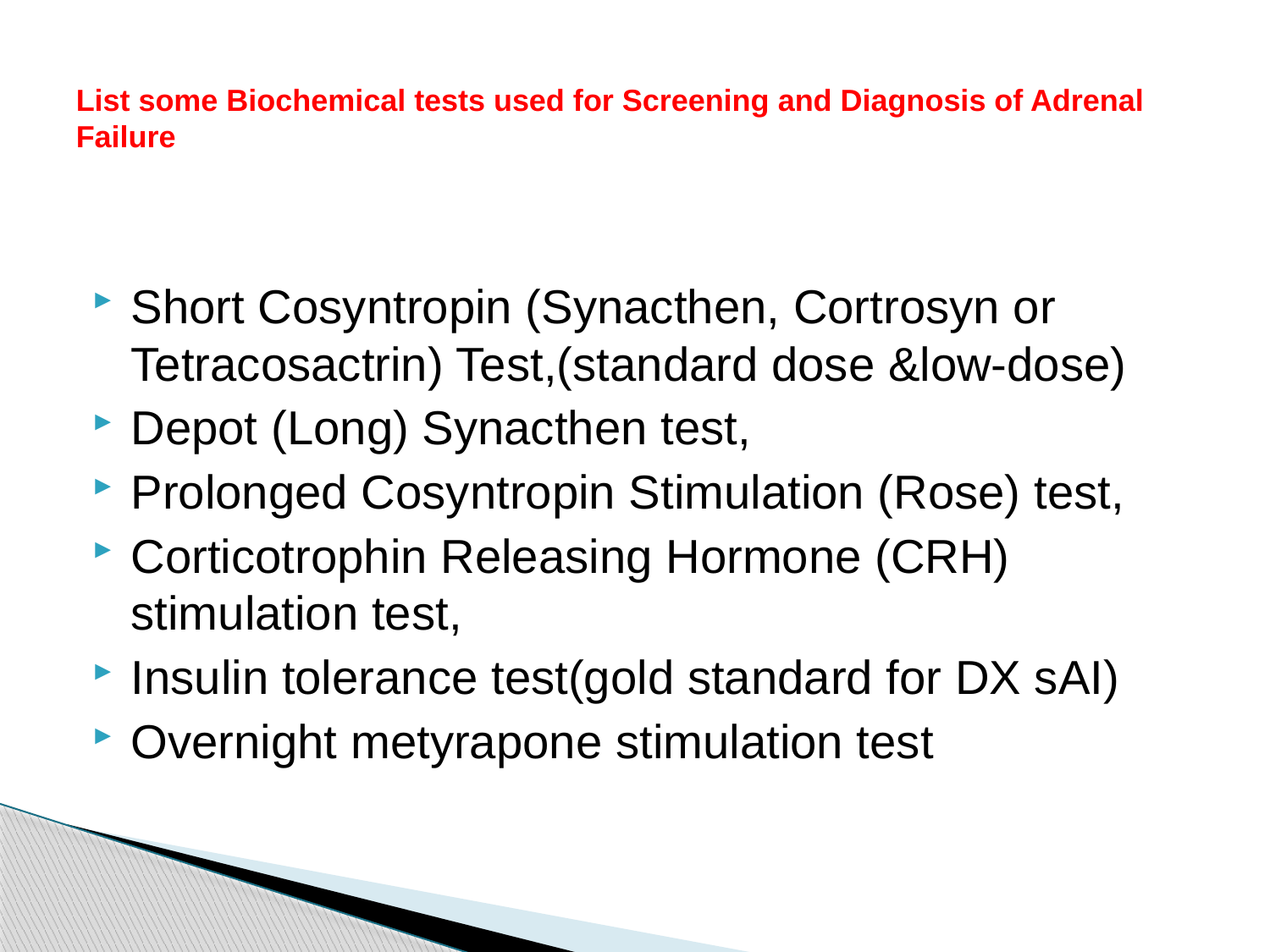

# List some Biochemical tests used for Screening and Diagnosis of Adrenal Failure

Short Cosyntropin (Synacthen, Cortrosyn or Tetracosactrin) Test,(standard dose &low-dose)
Depot (Long) Synacthen test,
Prolonged Cosyntropin Stimulation (Rose) test,
Corticotrophin Releasing Hormone (CRH) stimulation test,
Insulin tolerance test(gold standard for DX sAI)
Overnight metyrapone stimulation test